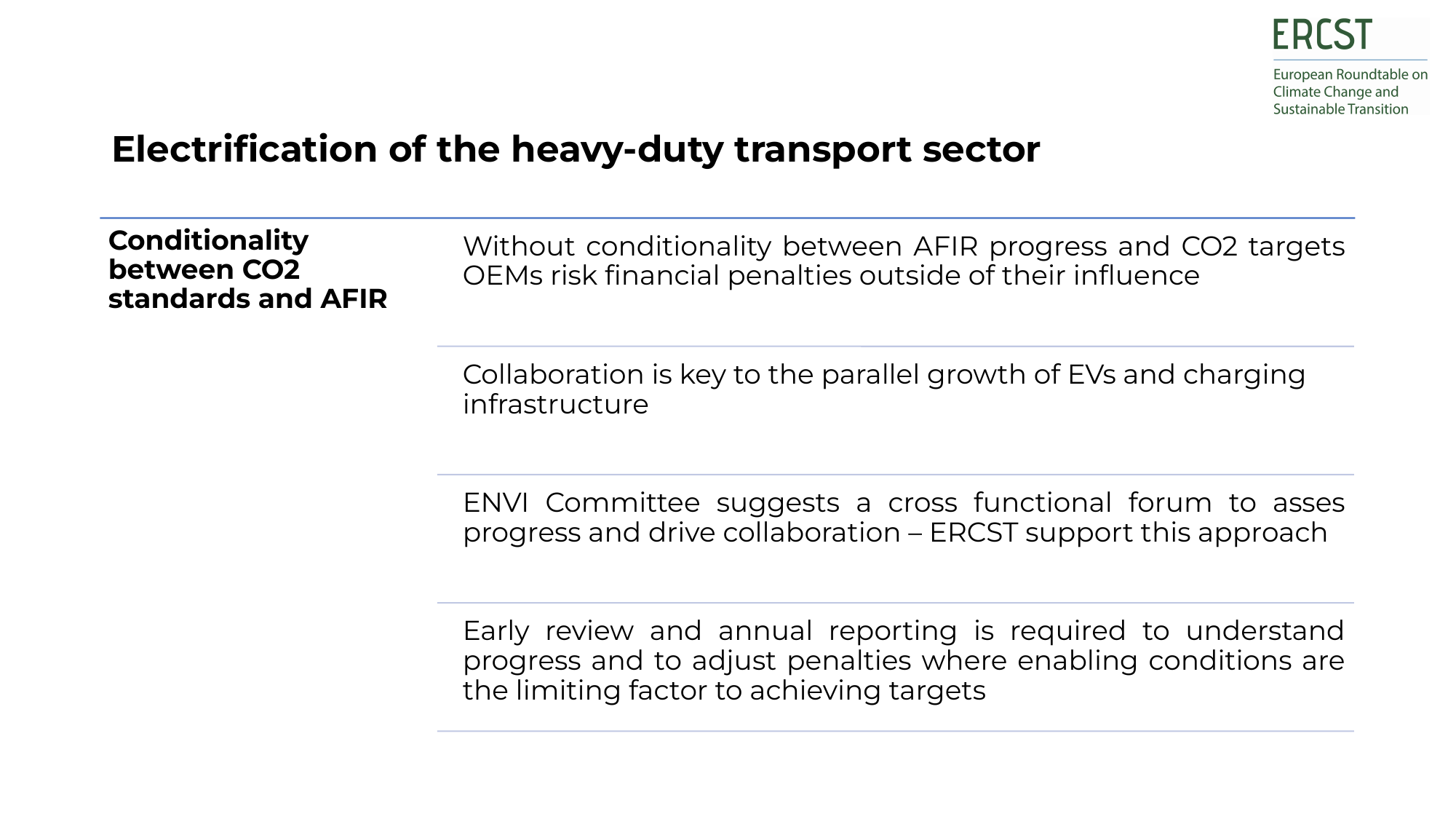

# Electrification of the heavy-duty transport sector
Conditionality between CO2 standards and AFIR
Without conditionality between AFIR progress and CO2 targets OEMs risk financial penalties outside of their influence
Collaboration is key to the parallel growth of EVs and charging infrastructure
ENVI Committee suggests a cross functional forum to asses progress and drive collaboration – ERCST support this approach
Early review and annual reporting is required to understand progress and to adjust penalties where enabling conditions are the limiting factor to achieving targets